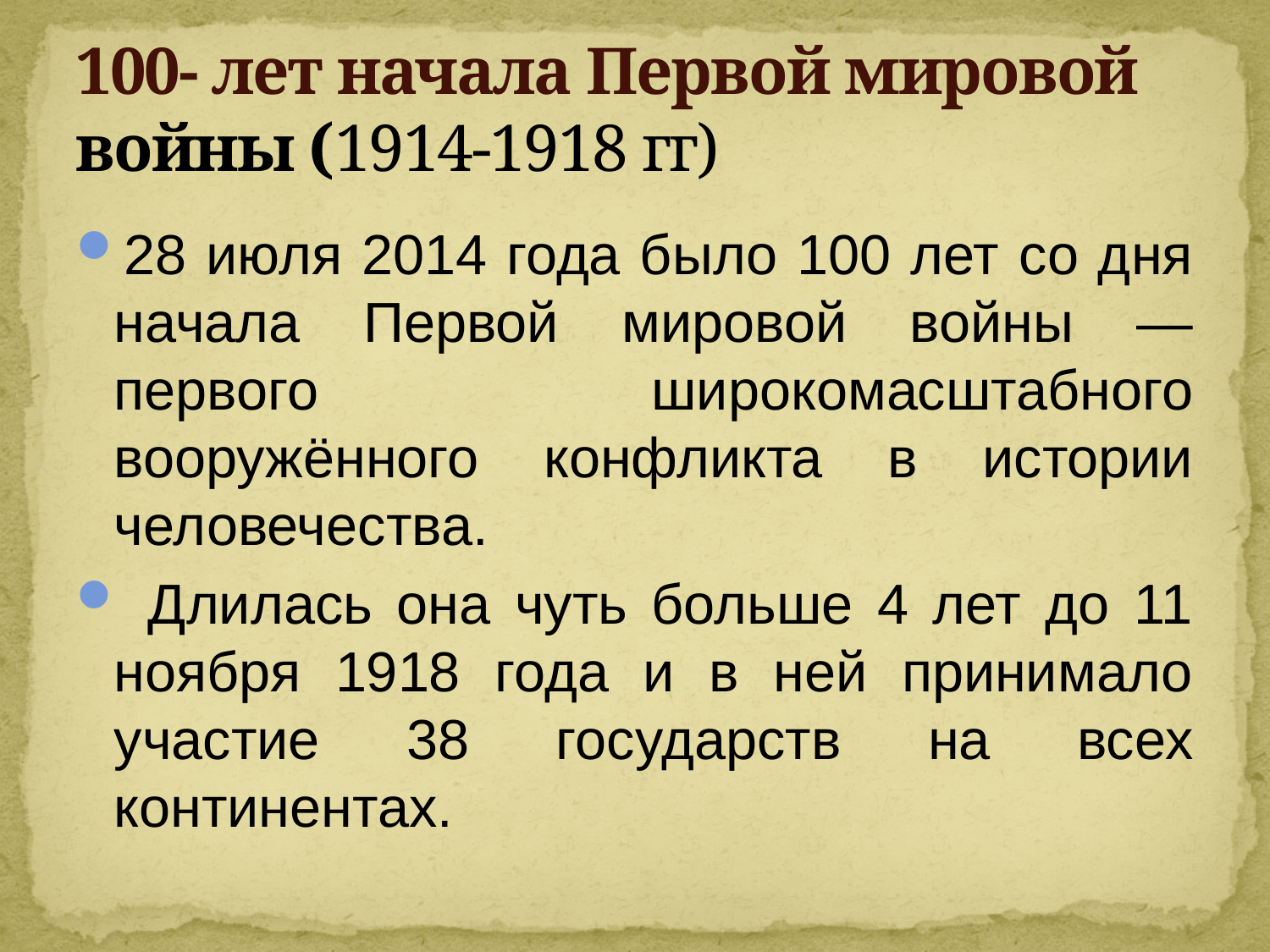

# 100- лет начала Первой мировой войны (1914-1918 гг)
28 июля 2014 года было 100 лет со дня начала Первой мировой войны — первого широкомасштабного вооружённого конфликта в истории человечества.
 Длилась она чуть больше 4 лет до 11 ноября 1918 года и в ней принимало участие 38 государств на всех континентах.